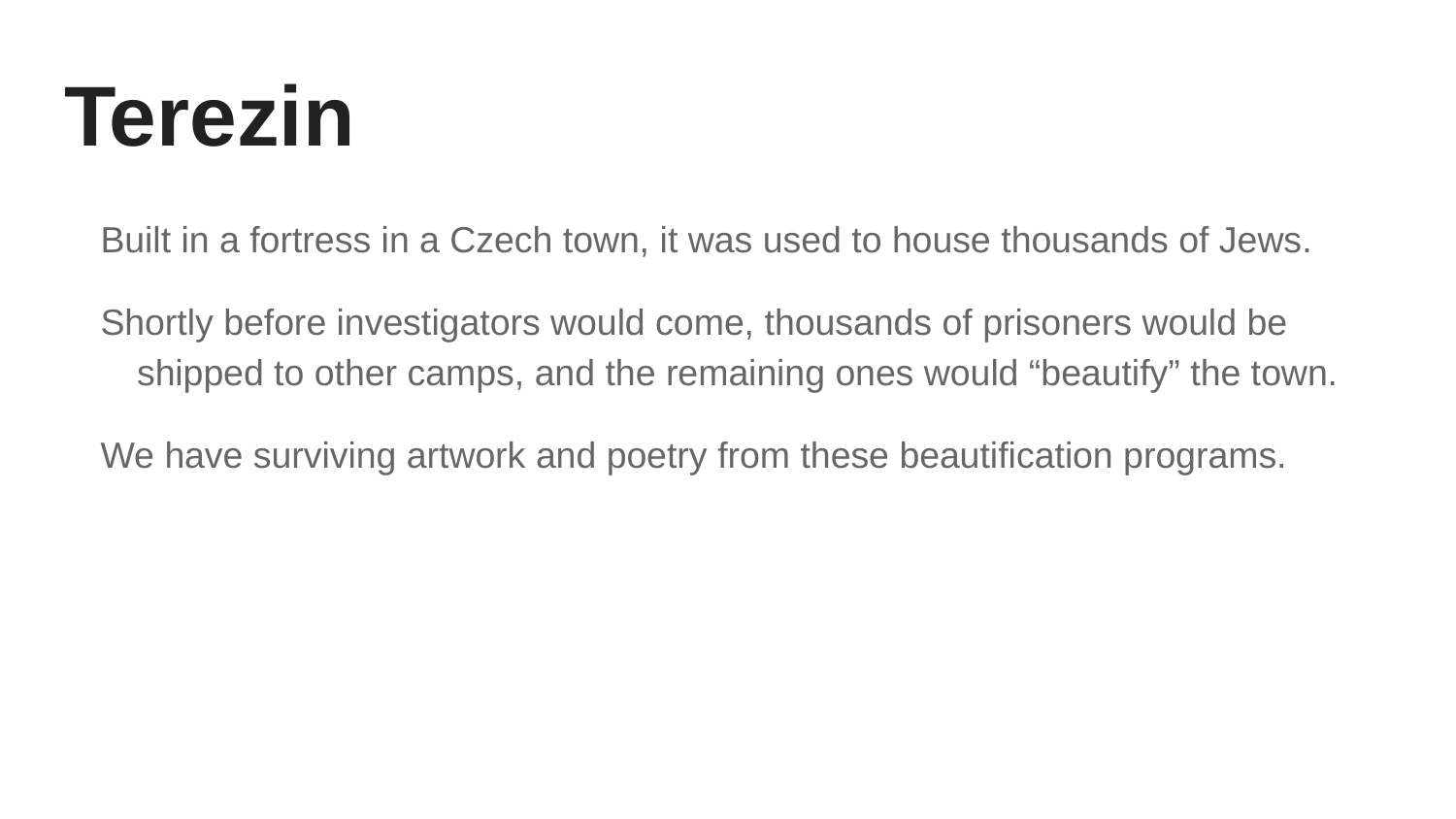

# Terezin
Built in a fortress in a Czech town, it was used to house thousands of Jews.
Shortly before investigators would come, thousands of prisoners would be shipped to other camps, and the remaining ones would “beautify” the town.
We have surviving artwork and poetry from these beautification programs.